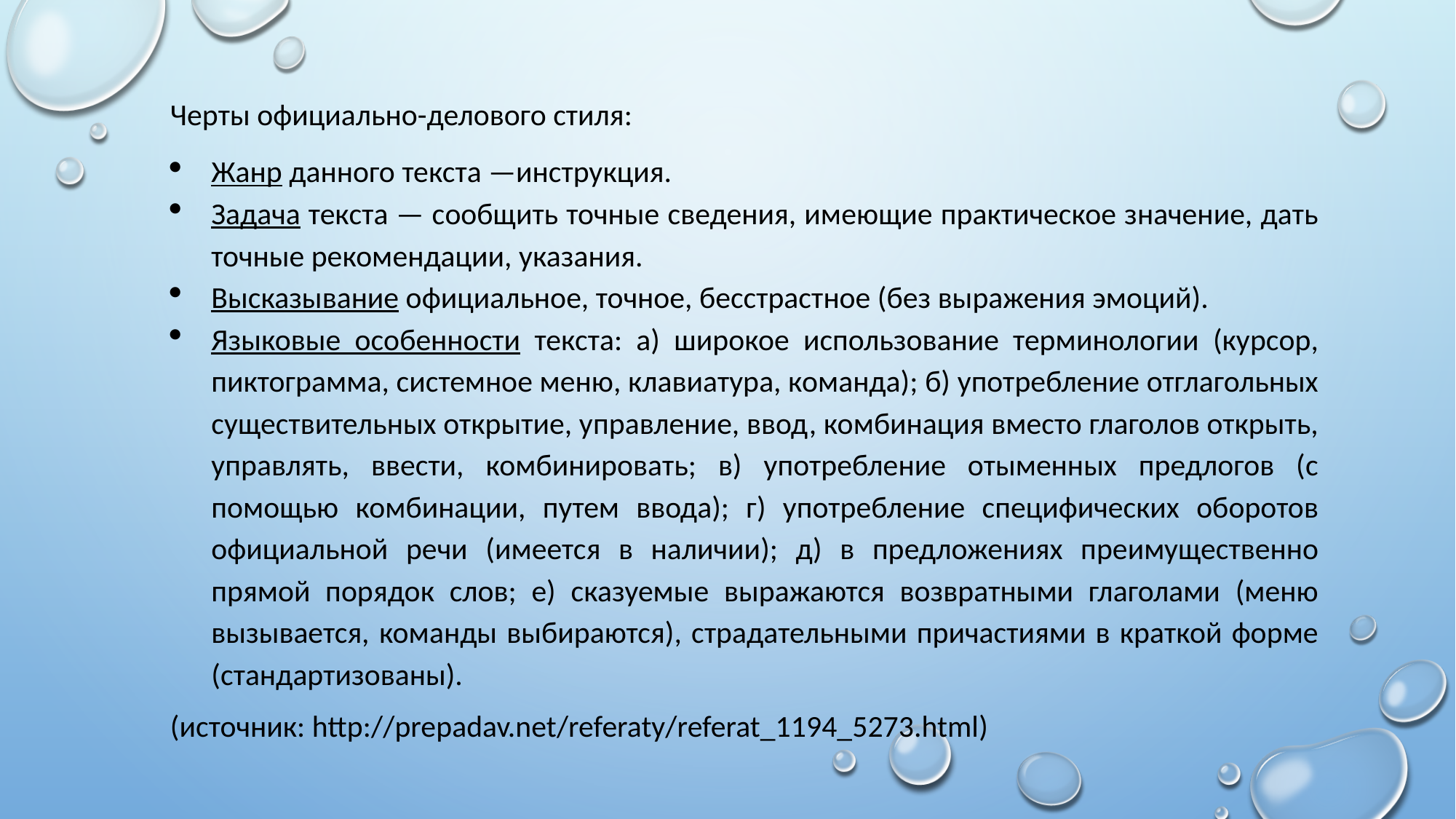

Черты официально-делового стиля:
Жанр данного текста —инструкция.
Задача текста — сообщить точные сведения, имеющие практическое значение, дать точные рекомендации, указания.
Высказывание официальное, точное, бесстрастное (без выражения эмоций).
Языковые особенности текста: а) широкое использование терминологии (курсор, пиктограмма, системное меню, клавиатура, команда); б) употребление отглагольных существительных открытие, управление, ввод, комбинация вместо глаголов открыть, управлять, ввести, комбинировать; в) употребление отыменных предлогов (с помощью комбинации, путем ввода); г) употребление специфических оборотов официальной речи (имеется в наличии); д) в предложениях преимущественно прямой порядок слов; е) сказуемые выражаются возвратными глаголами (меню вызывается, команды выбираются), страдательными причастиями в краткой форме (стандартизованы).
(источник: http://prepadav.net/referaty/referat_1194_5273.html)